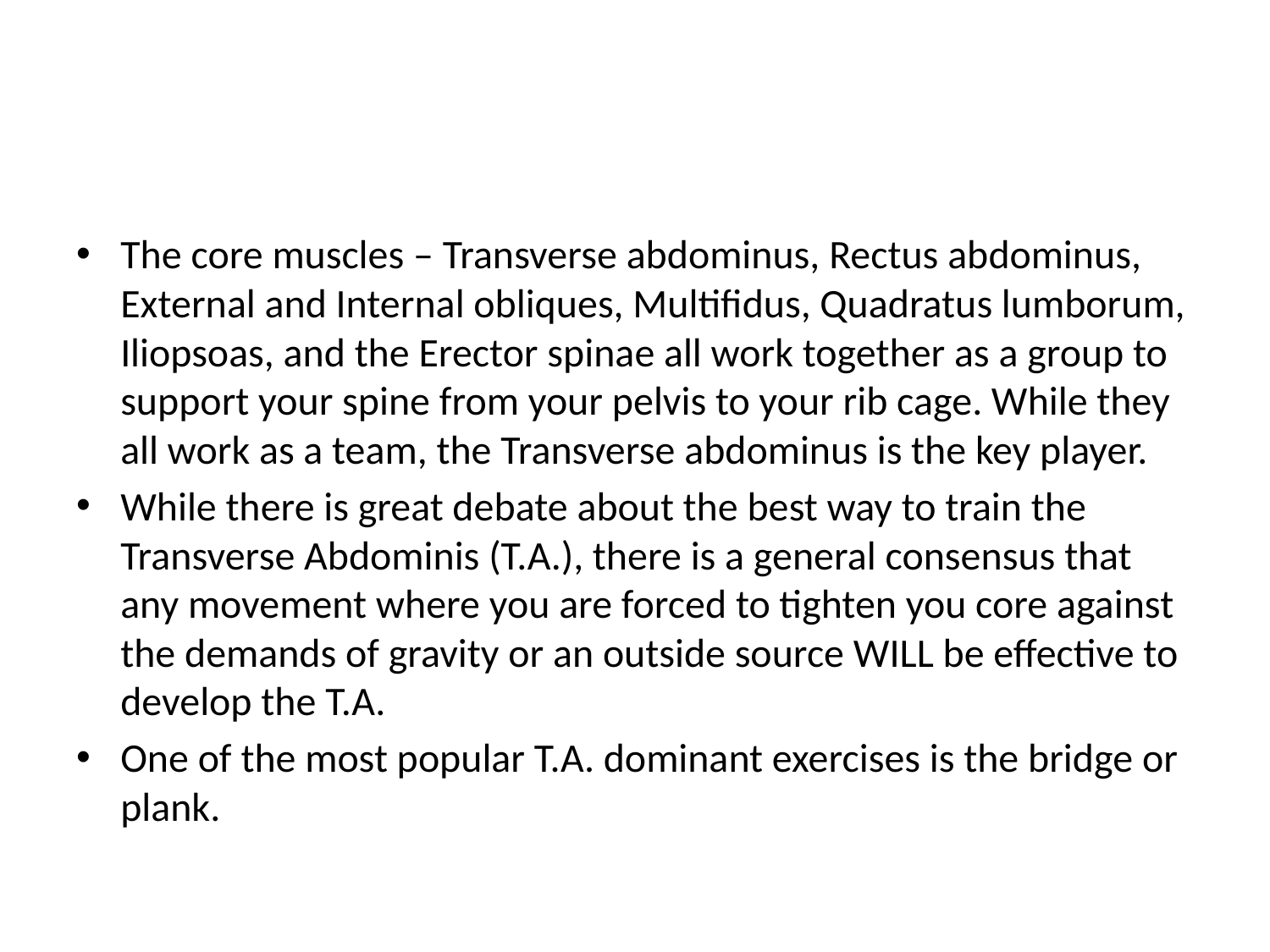

#
The core muscles – Transverse abdominus, Rectus abdominus, External and Internal obliques, Multifidus, Quadratus lumborum, Iliopsoas, and the Erector spinae all work together as a group to support your spine from your pelvis to your rib cage. While they all work as a team, the Transverse abdominus is the key player.
While there is great debate about the best way to train the Transverse Abdominis (T.A.), there is a general consensus that any movement where you are forced to tighten you core against the demands of gravity or an outside source WILL be effective to develop the T.A.
One of the most popular T.A. dominant exercises is the bridge or plank.